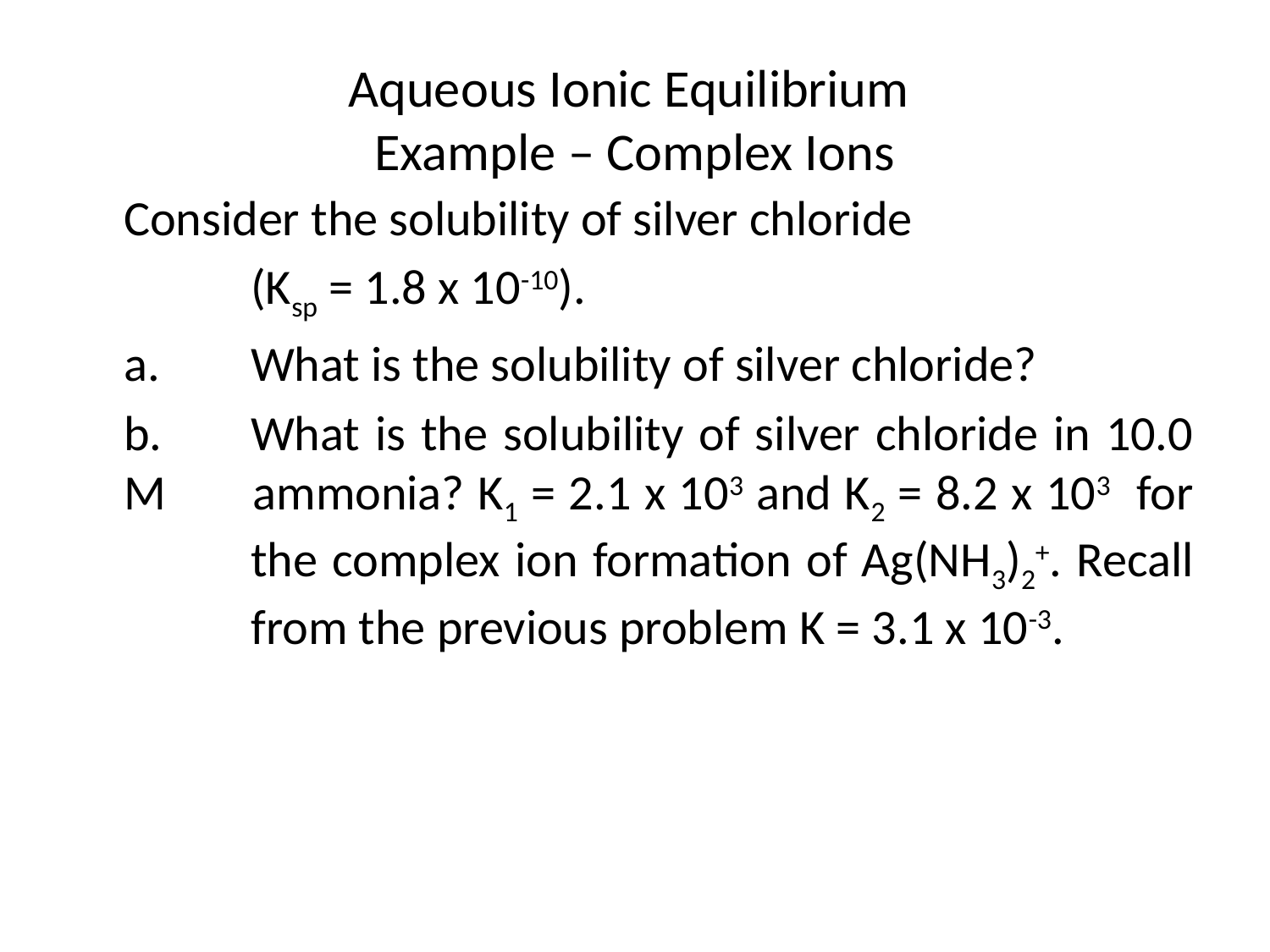

# Aqueous Ionic Equilibrium Example – Complex Ions
	Consider the solubility of silver chloride
		(Ksp = 1.8 x 10-10).
	a.	What is the solubility of silver chloride?
	b.	What is the solubility of silver chloride in 10.0 M 	ammonia? K1 = 2.1 x 103 and K2 = 8.2 x 103  for 	the complex ion formation of Ag(NH3)2+. Recall 	from the previous problem K = 3.1 x 10-3.